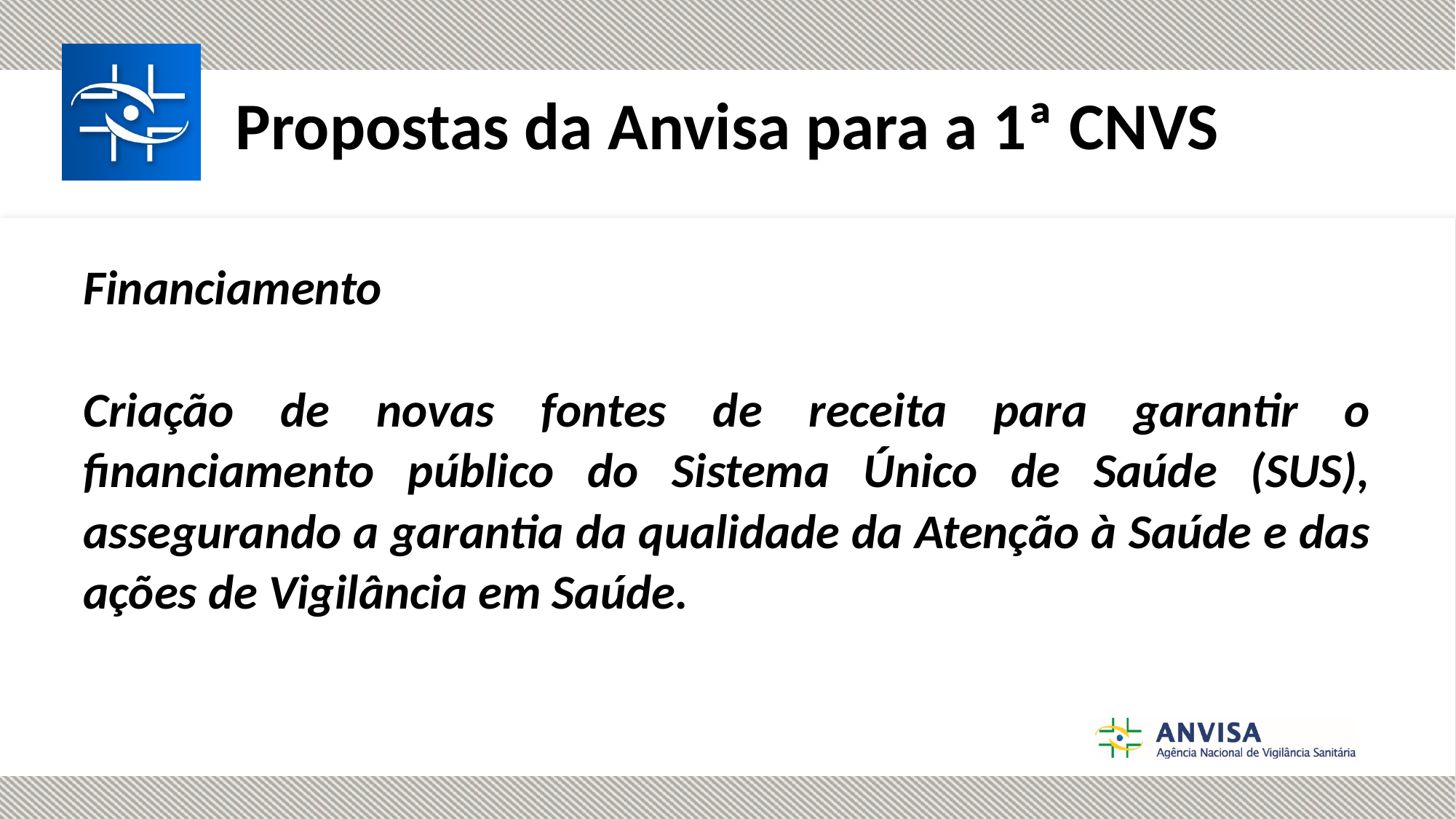

#
Propostas da Anvisa para a 1ª CNVS

Financiamento

Criação de novas fontes de receita para garantir o financiamento público do Sistema Único de Saúde (SUS), assegurando a garantia da qualidade da Atenção à Saúde e das ações de Vigilância em Saúde.